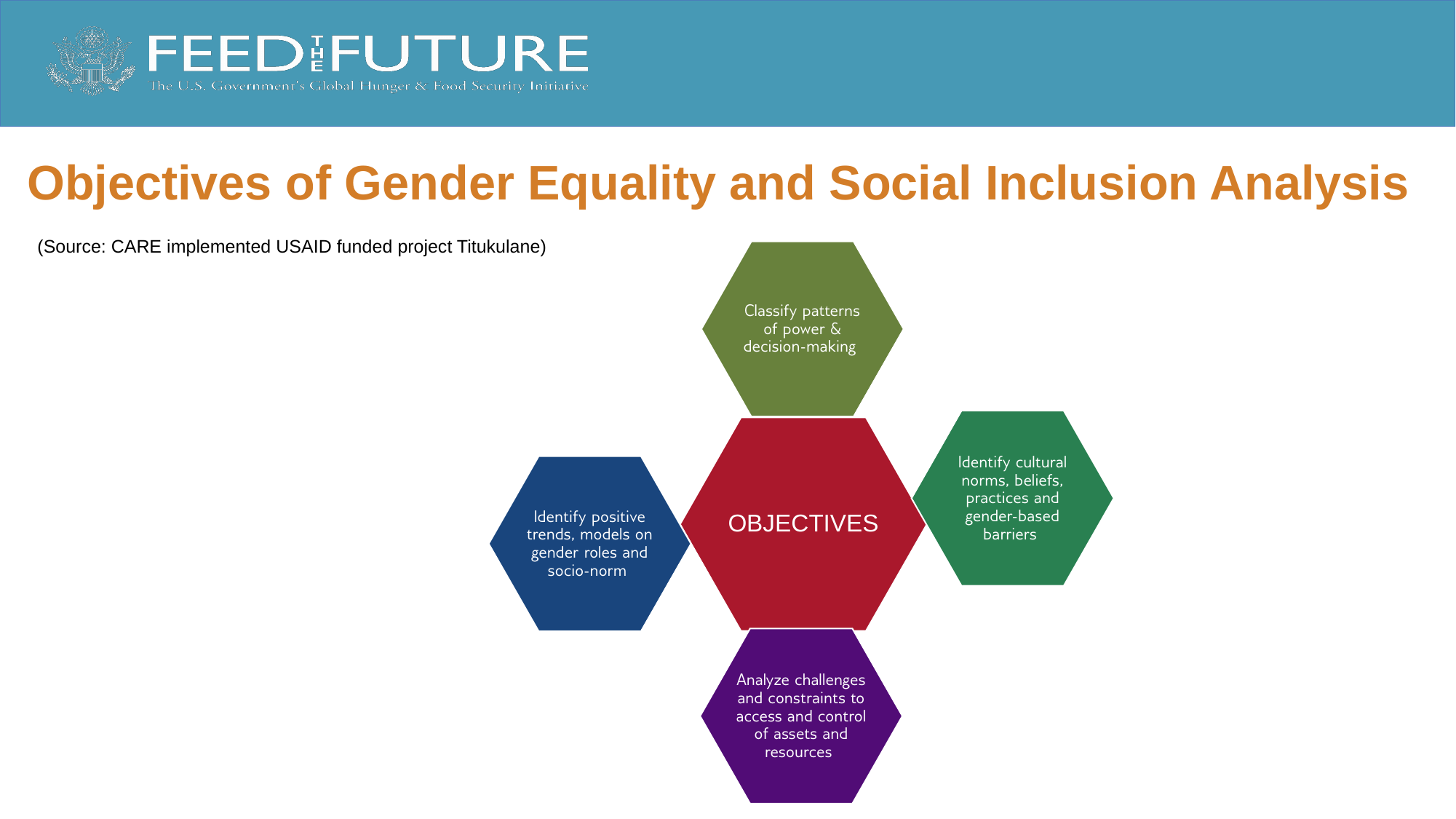

# Objectives of Gender Equality and Social Inclusion Analysis
OBJECTIVES
Classify patterns of power & decision-making
Identify cultural norms, beliefs, practices and gender-based barriers
Identify positive trends, models on gender roles and socio-norm
Analyze challenges and constraints to access and control of assets and resources
(Source: CARE implemented USAID funded project Titukulane)